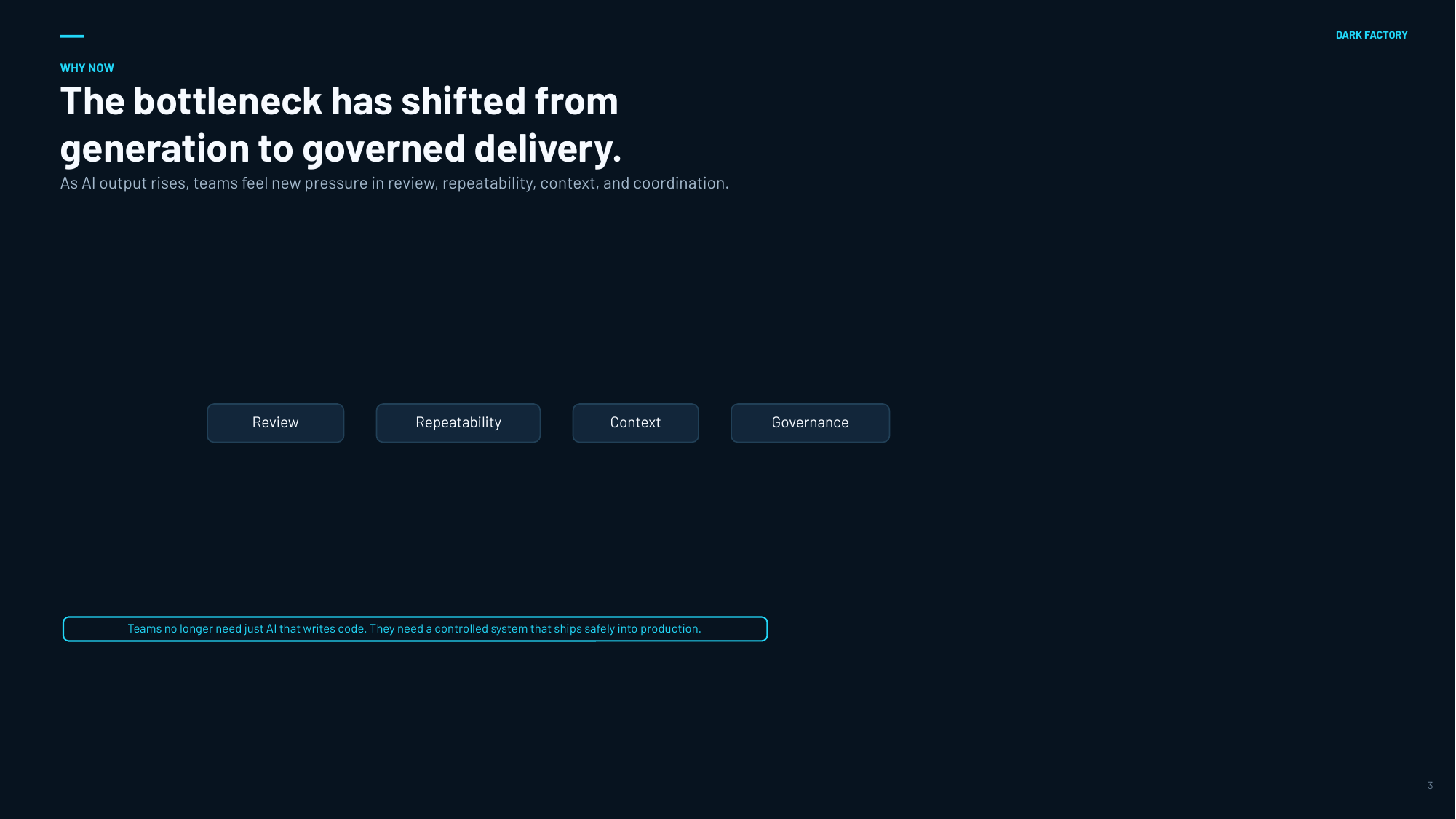

DARK FACTORY

WHY NOW
The bottleneck has shifted from generation to governed delivery.
As AI output rises, teams feel new pressure in review, repeatability, context, and coordination.

Review
Repeatability
Context
Governance

Teams no longer need just AI that writes code. They need a controlled system that ships safely into production.
3